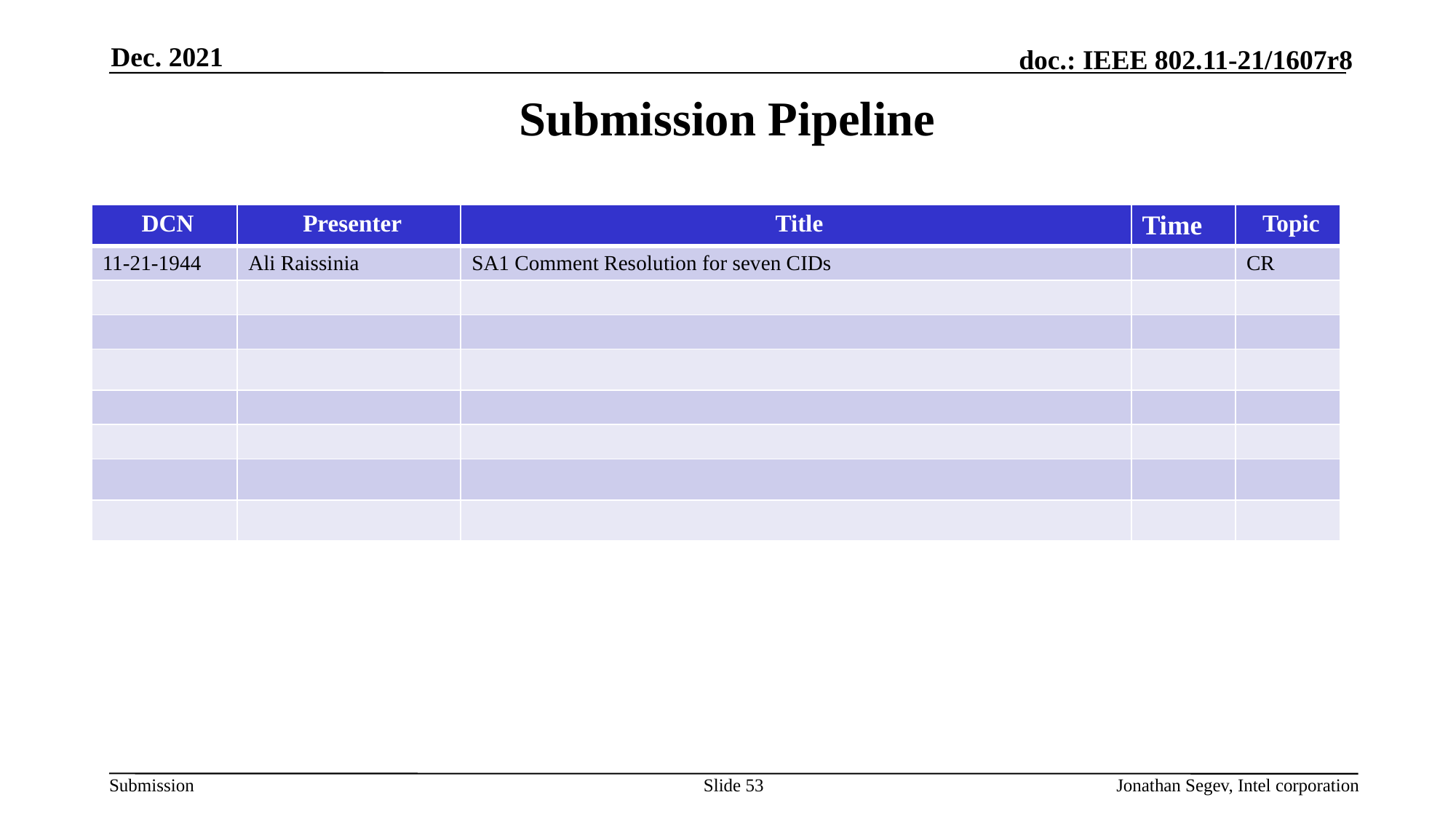

Dec. 2021
# Submission Pipeline
| DCN | Presenter | Title | Time | Topic |
| --- | --- | --- | --- | --- |
| 11-21-1944 | Ali Raissinia | SA1 Comment Resolution for seven CIDs |  | CR |
|  |  |  |  |  |
|  |  |  |  |  |
|  |  |  |  |  |
|  |  |  |  |  |
|  |  |  |  |  |
|  |  |  |  |  |
|  |  |  |  |  |
Slide 53
Jonathan Segev, Intel corporation